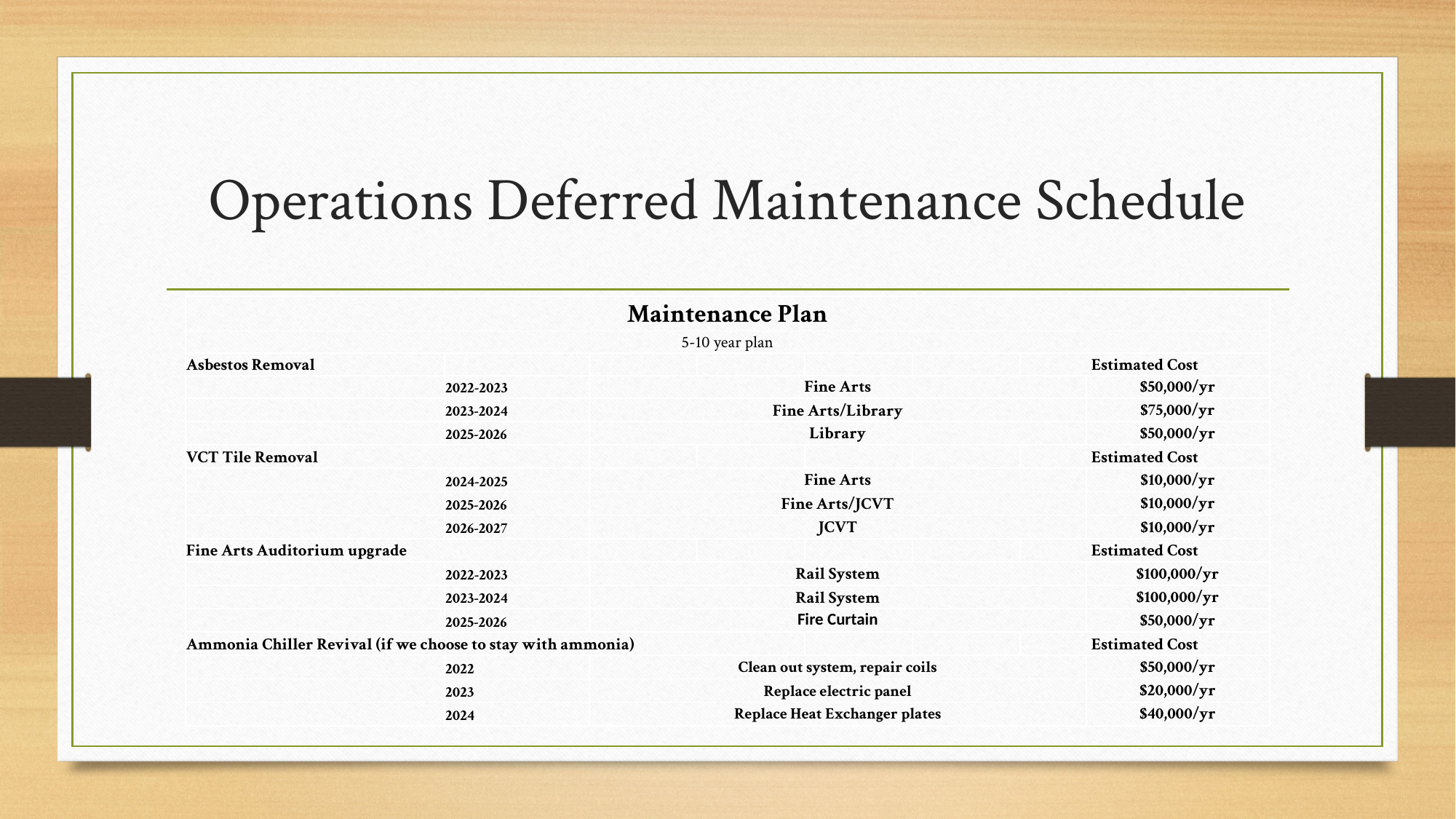

# Operations Deferred Maintenance Schedule
| Maintenance Plan |  |  |  |  |  |  |  |
| --- | --- | --- | --- | --- | --- | --- | --- |
| 5-10 year plan |  |  |  |  |  |  |  |
| Asbestos Removal |  |  |  |  |  | Estimated Cost |  |
|  | 2022-2023 | Fine Arts |  |  |  |  | $50,000/yr |
|  | 2023-2024 | Fine Arts/Library |  |  |  |  | $75,000/yr |
|  | 2025-2026 | Library |  |  |  |  | $50,000/yr |
| VCT Tile Removal |  |  |  |  |  | Estimated Cost |  |
|  | 2024-2025 | Fine Arts |  |  |  |  | $10,000/yr |
|  | 2025-2026 | Fine Arts/JCVT |  |  |  |  | $10,000/yr |
|  | 2026-2027 | JCVT |  |  |  |  | $10,000/yr |
| Fine Arts Auditorium upgrade |  |  |  |  |  | Estimated Cost |  |
|  | 2022-2023 | Rail System |  |  |  |  | $100,000/yr |
|  | 2023-2024 | Rail System |  |  |  |  | $100,000/yr |
|  | 2025-2026 | Fire Curtain |  |  |  |  | $50,000/yr |
| Ammonia Chiller Revival (if we choose to stay with ammonia) |  |  |  |  |  | Estimated Cost |  |
|  | 2022 | Clean out system, repair coils |  |  |  |  | $50,000/yr |
|  | 2023 | Replace electric panel |  |  |  |  | $20,000/yr |
|  | 2024 | Replace Heat Exchanger plates |  |  |  |  | $40,000/yr |